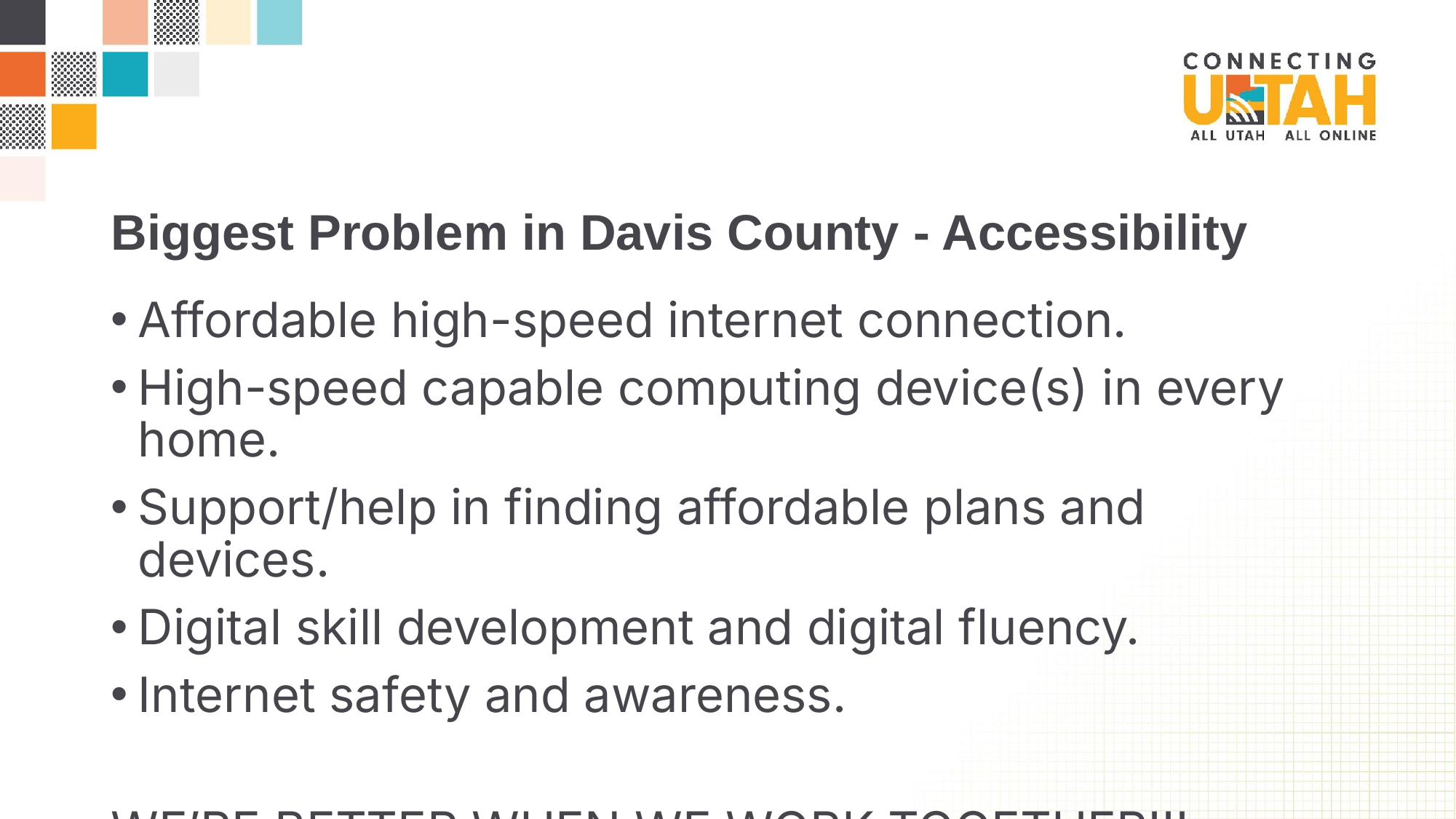

# Biggest Problem in Davis County - Accessibility
Affordable high-speed internet connection.
High-speed capable computing device(s) in every home.
Support/help in finding affordable plans and devices.
Digital skill development and digital fluency.
Internet safety and awareness.

WE’RE BETTER WHEN WE WORK TOGETHER!!!